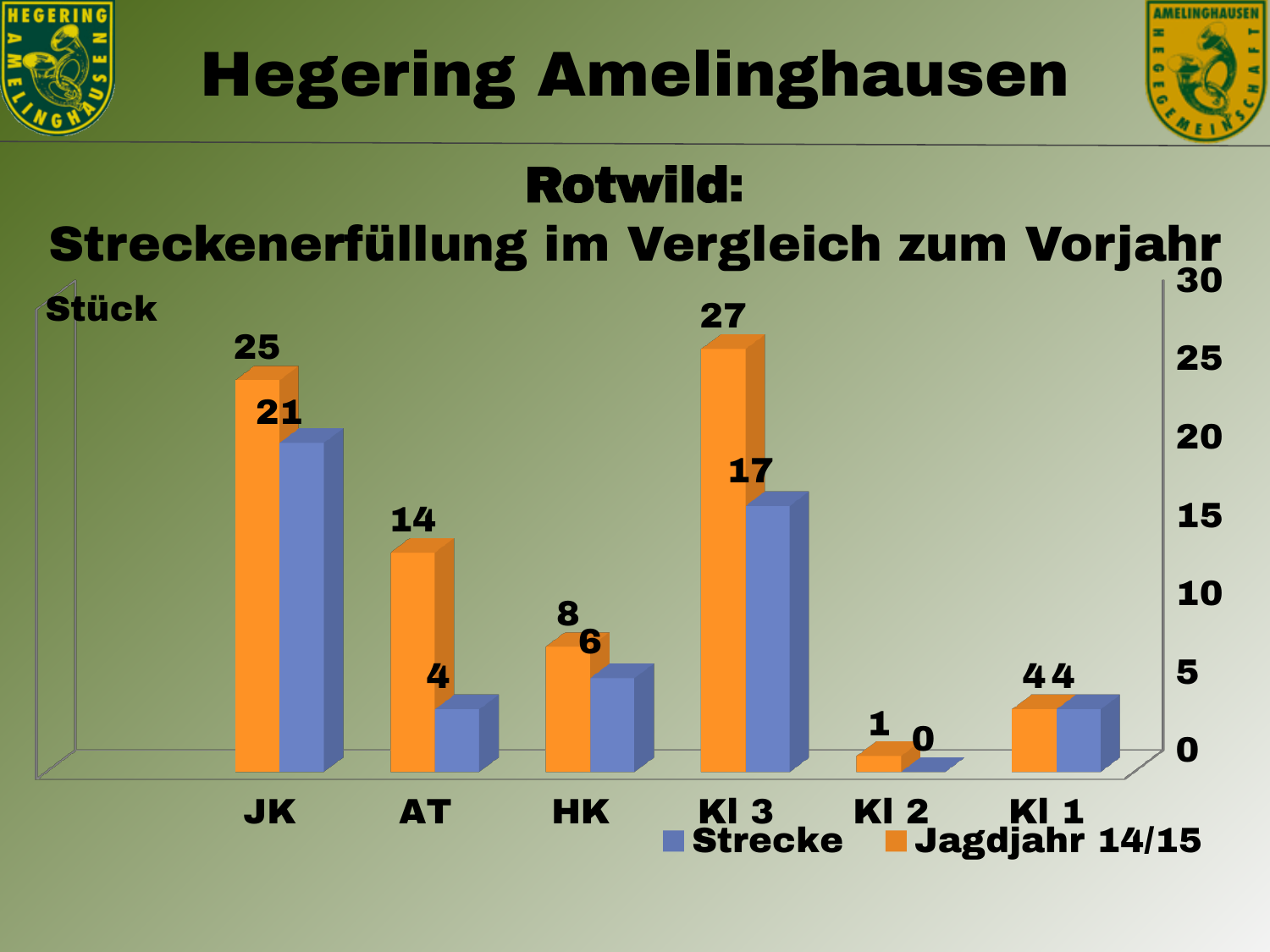

Rotwild:
Streckenerfüllung im Vergleich zum Vorjahr

[unsupported chart]